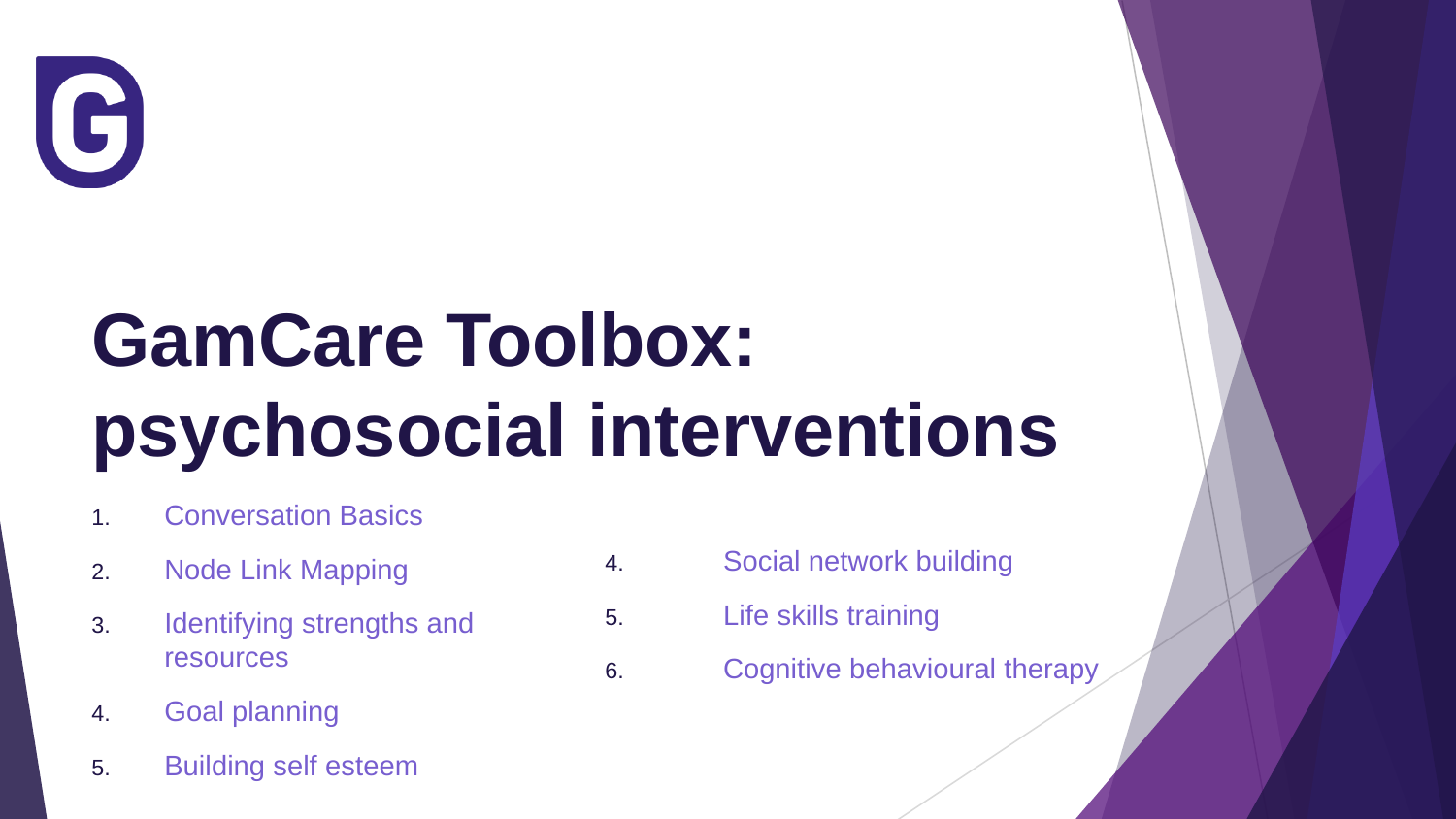

# GamCare Toolbox: psychosocial interventions
Conversation Basics
Node Link Mapping
Identifying strengths and resources
Goal planning
Building self esteem
Social network building
Life skills training
Cognitive behavioural therapy